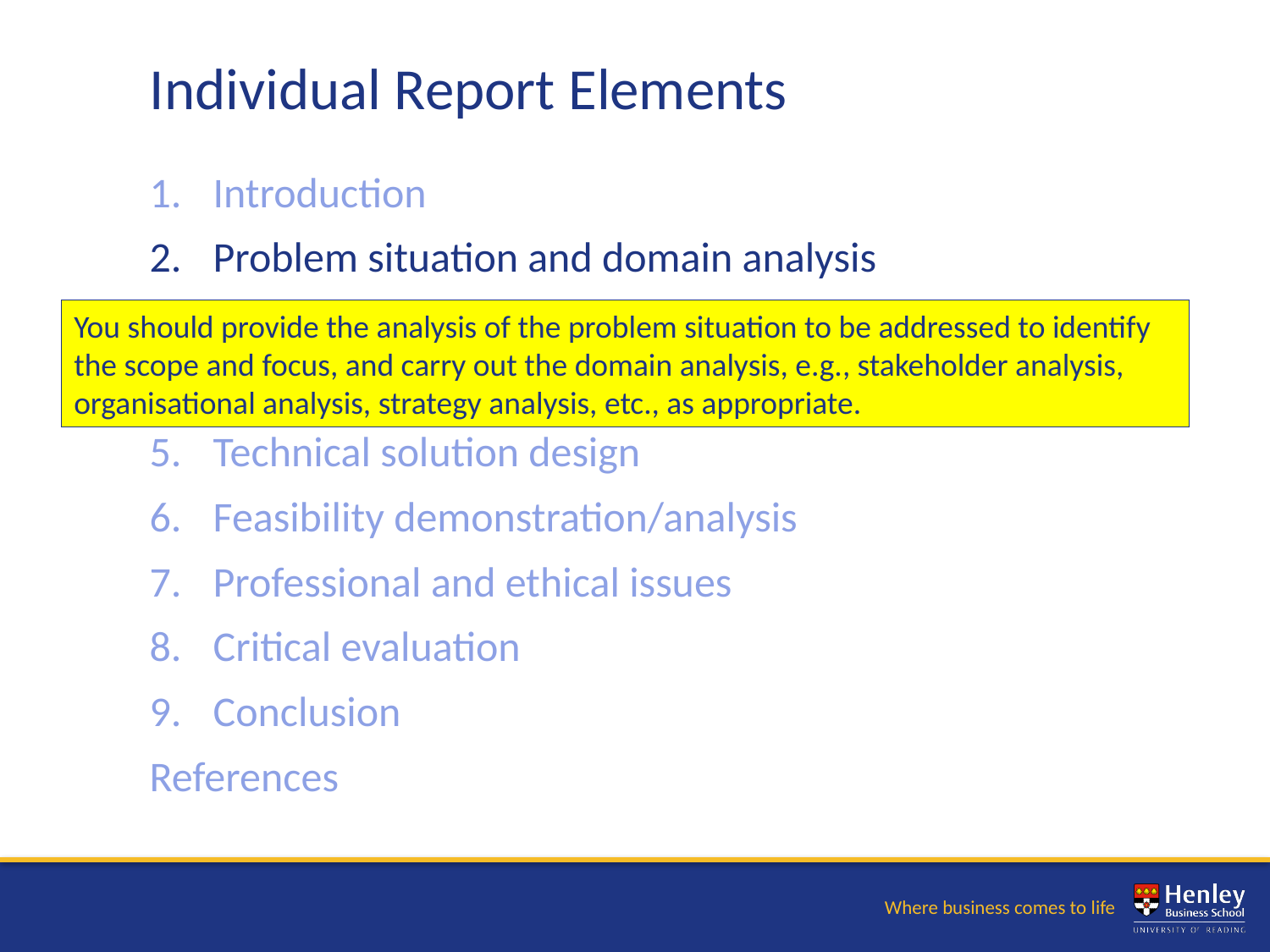

Individual Report Elements
Introduction
Problem situation and domain analysis
Value proposition
Business model
Technical solution design
Feasibility demonstration/analysis
Professional and ethical issues
Critical evaluation
Conclusion
References
You should provide the analysis of the problem situation to be addressed to identify the scope and focus, and carry out the domain analysis, e.g., stakeholder analysis, organisational analysis, strategy analysis, etc., as appropriate.
7